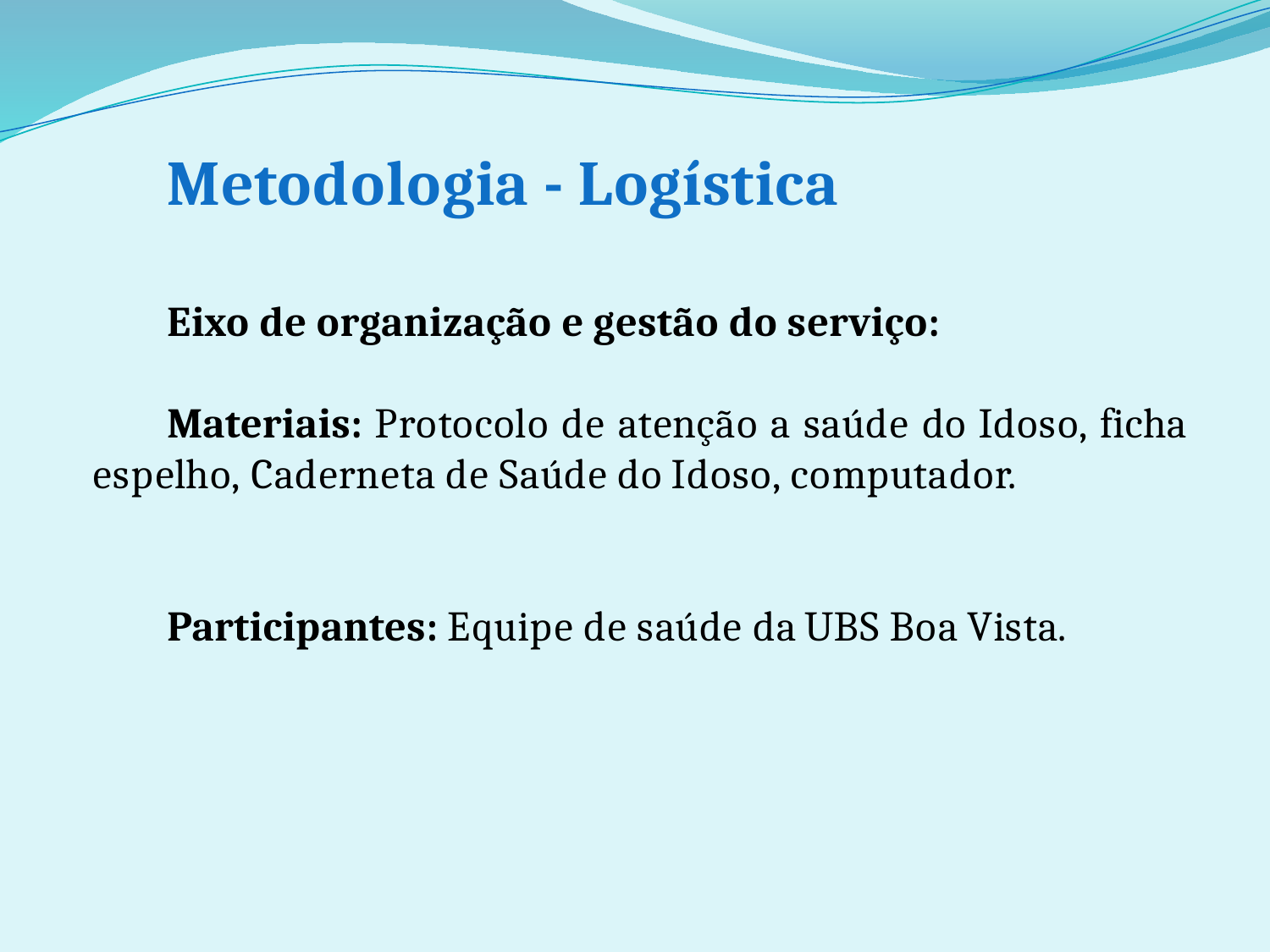

Metodologia - Logística

Eixo de organização e gestão do serviço:

Materiais: Protocolo de atenção a saúde do Idoso, ficha espelho, Caderneta de Saúde do Idoso, computador.

Participantes: Equipe de saúde da UBS Boa Vista.